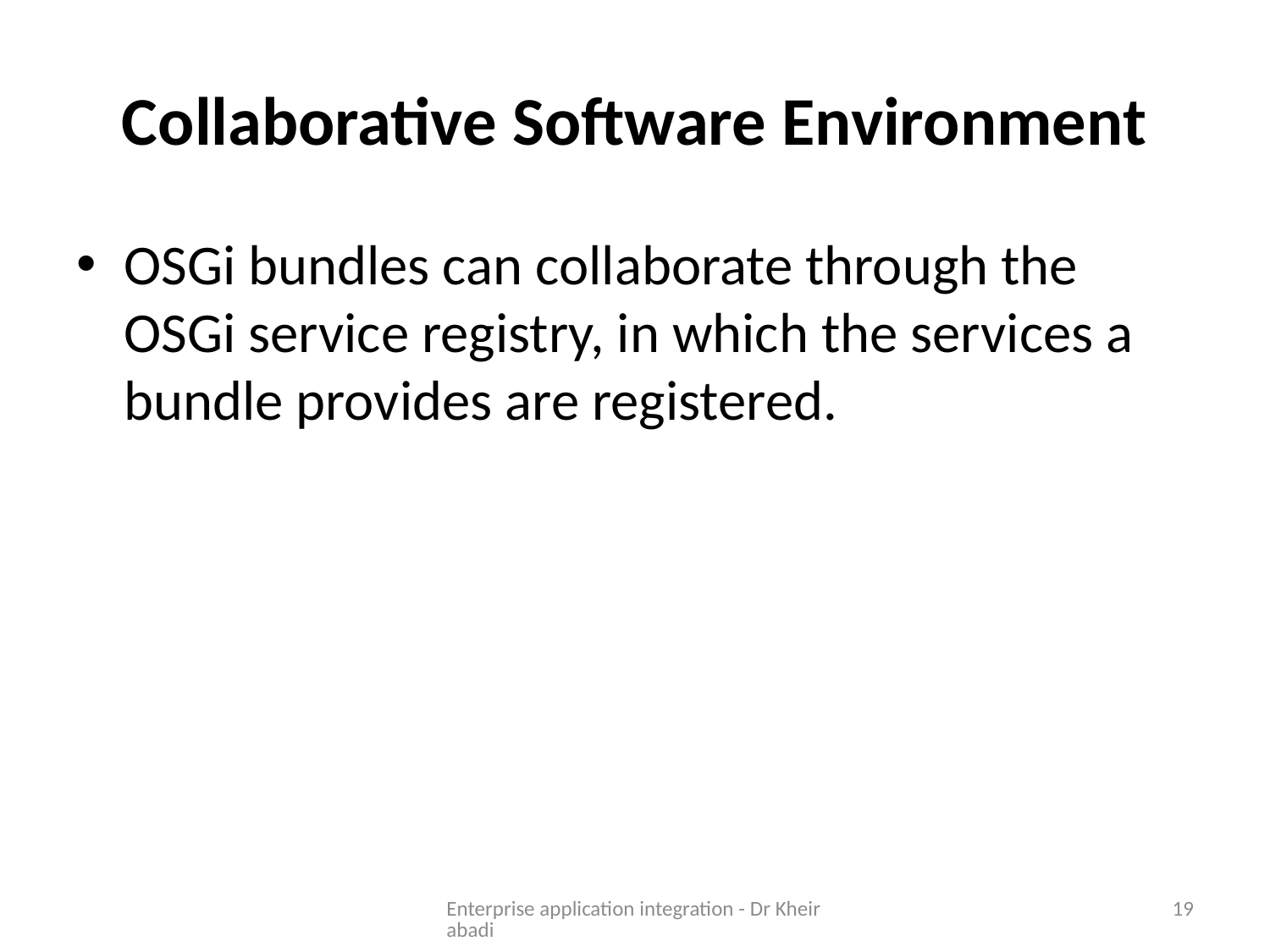

# Collaborative Software Environment
OSGi bundles can collaborate through the OSGi service registry, in which the services a bundle provides are registered.
Enterprise application integration - Dr Kheirabadi
19